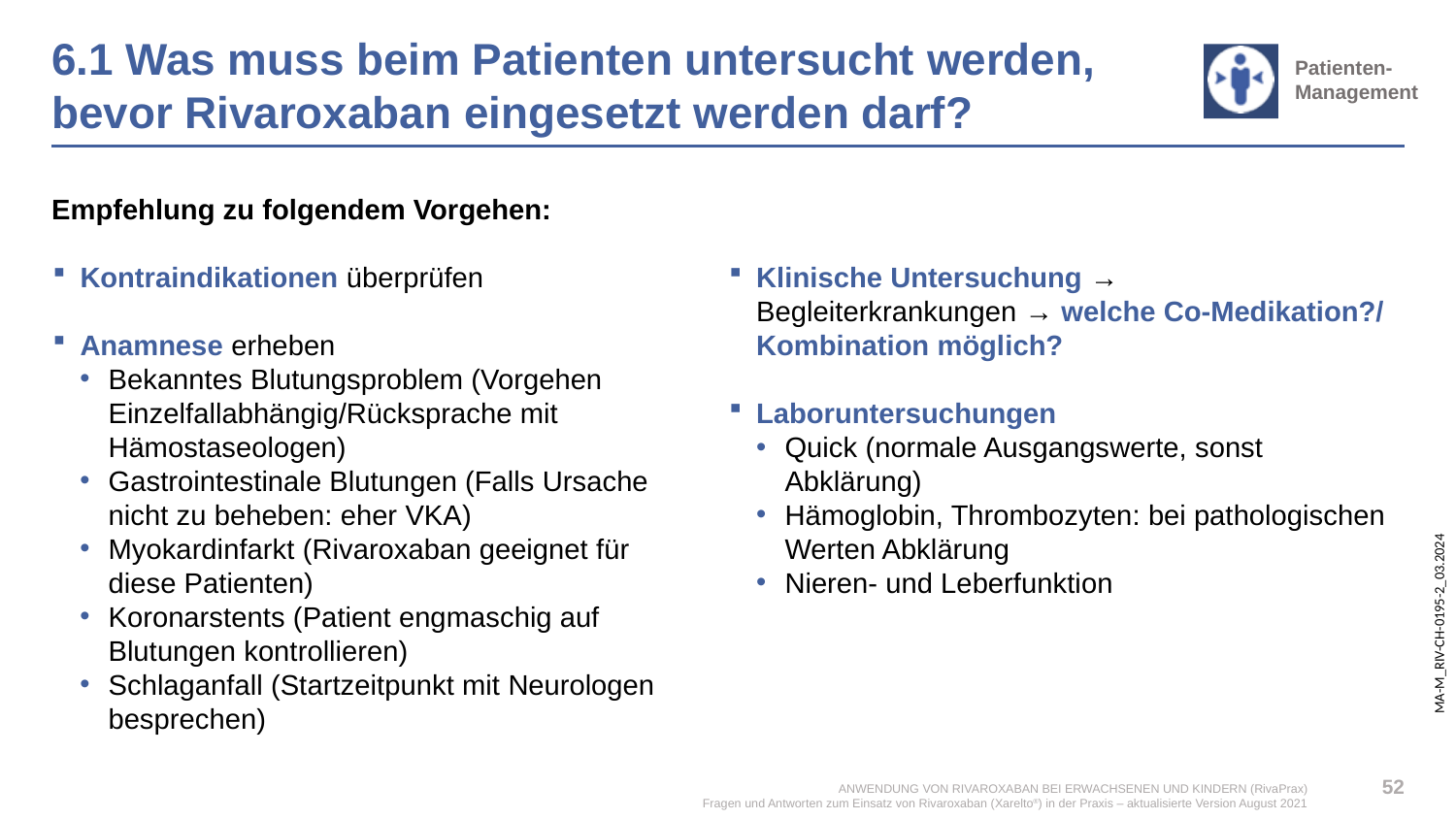

# 6.1 Was muss beim Patienten untersucht werden, bevor Rivaroxaban eingesetzt werden darf?
Empfehlung zu folgendem Vorgehen:

Kontraindikationen überprüfen

Anamnese erheben
Bekanntes Blutungsproblem (Vorgehen Einzelfallabhängig/Rücksprache mit Hämostaseologen)
Gastrointestinale Blutungen (Falls Ursache nicht zu beheben: eher VKA)
Myokardinfarkt (Rivaroxaban geeignet für diese Patienten)
Koronarstents (Patient engmaschig auf Blutungen kontrollieren)
Schlaganfall (Startzeitpunkt mit Neurologen besprechen)
Klinische Untersuchung →
Begleiterkrankungen → welche Co-Medikation?/ Kombination möglich?

Laboruntersuchungen
Quick (normale Ausgangswerte, sonst Abklärung)
Hämoglobin, Thrombozyten: bei pathologischen Werten Abklärung
Nieren- und Leberfunktion

52